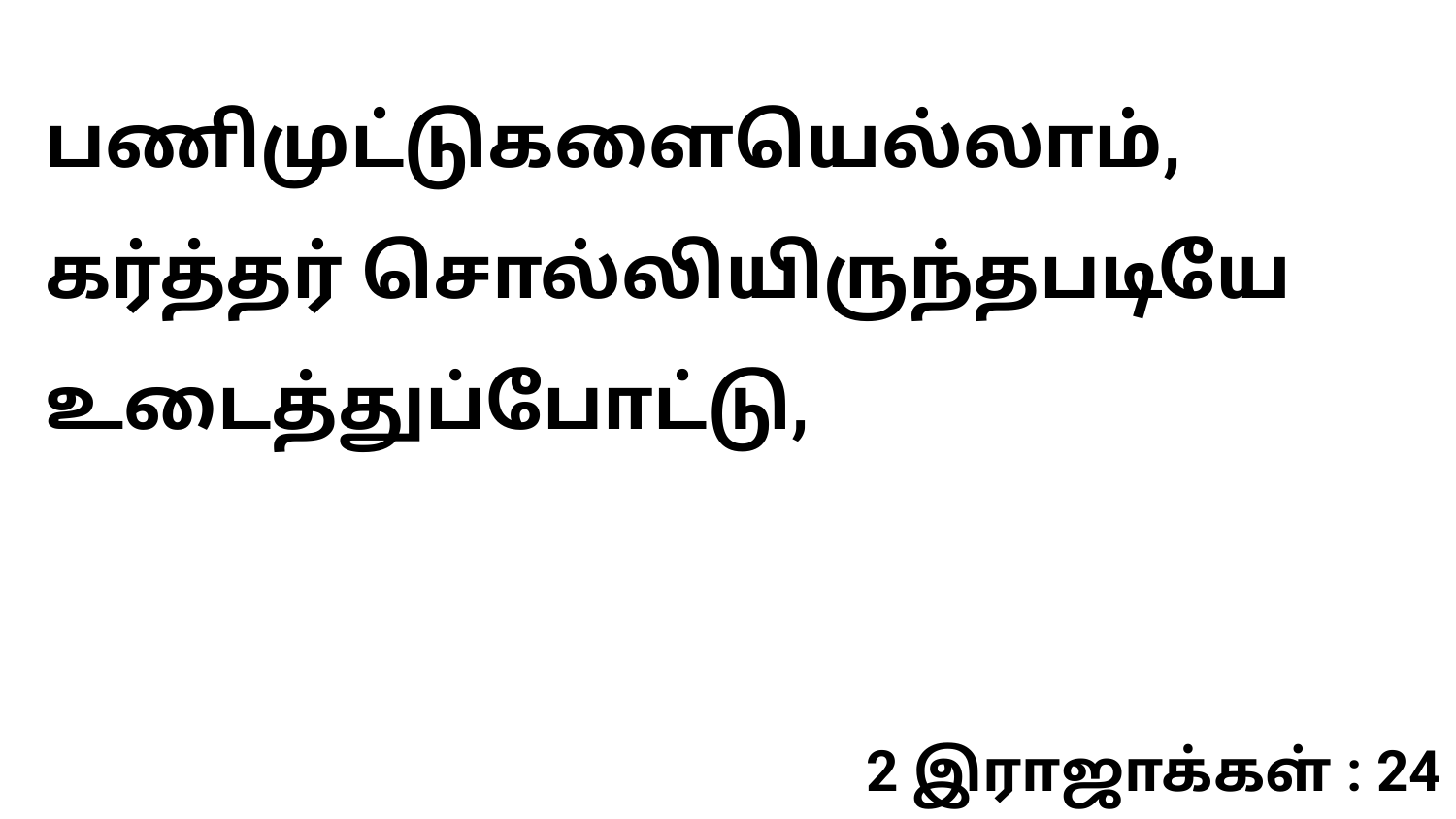

பணிமுட்டுகளையெல்லாம், கர்த்தர் சொல்லியிருந்தபடியே உடைத்துப்போட்டு,
2 இராஜாக்கள் : 24